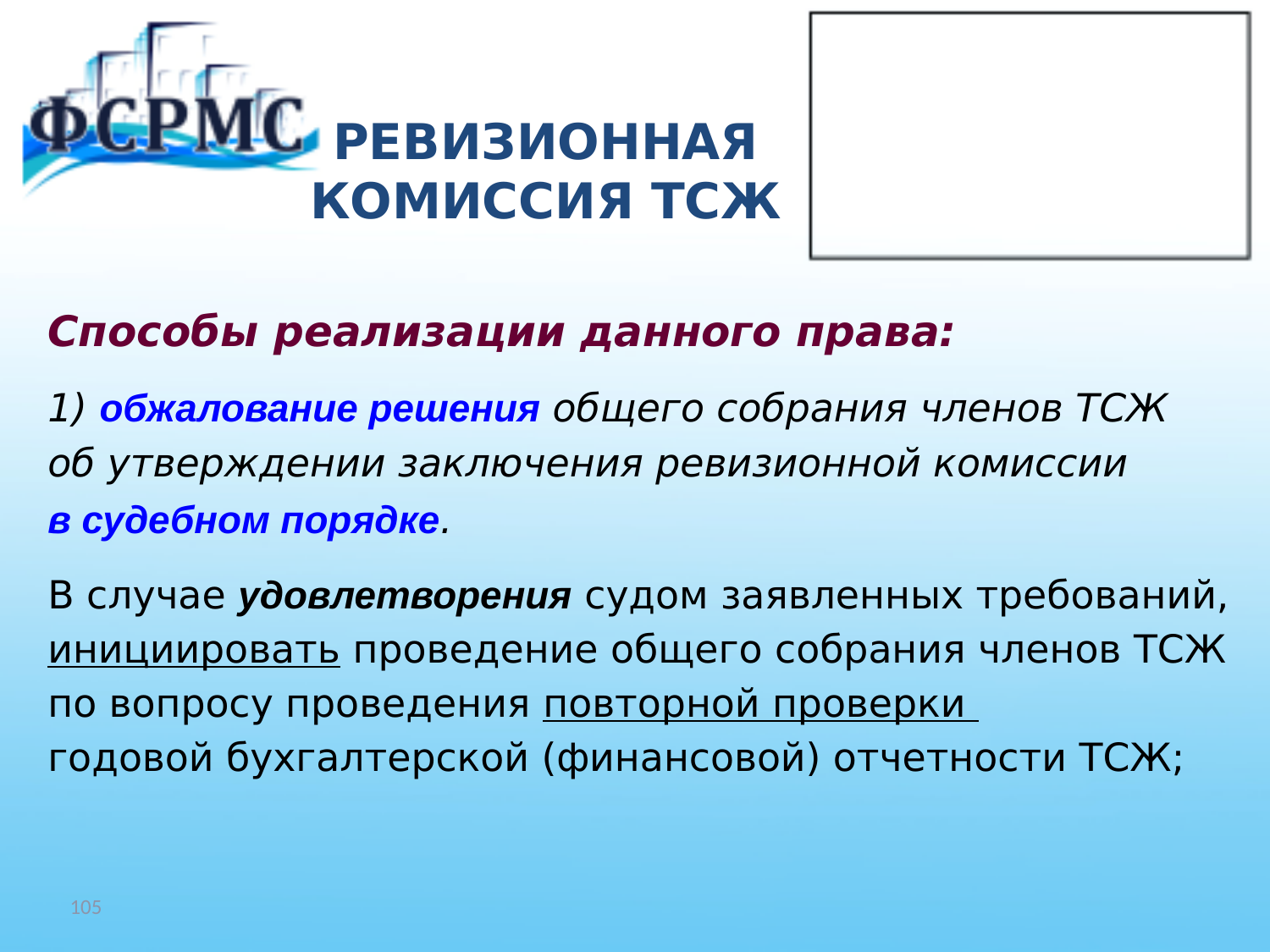

# РЕВИЗИОННАЯ КОМИССИЯ ТСЖ
Способы реализации данного права:
1) обжалование решения общего собрания членов ТСЖ
об утверждении заключения ревизионной комиссии
в судебном порядке.
В случае удовлетворения судом заявленных требований,
инициировать проведение общего собрания членов ТСЖ
по вопросу проведения повторной проверки
годовой бухгалтерской (финансовой) отчетности ТСЖ;

105